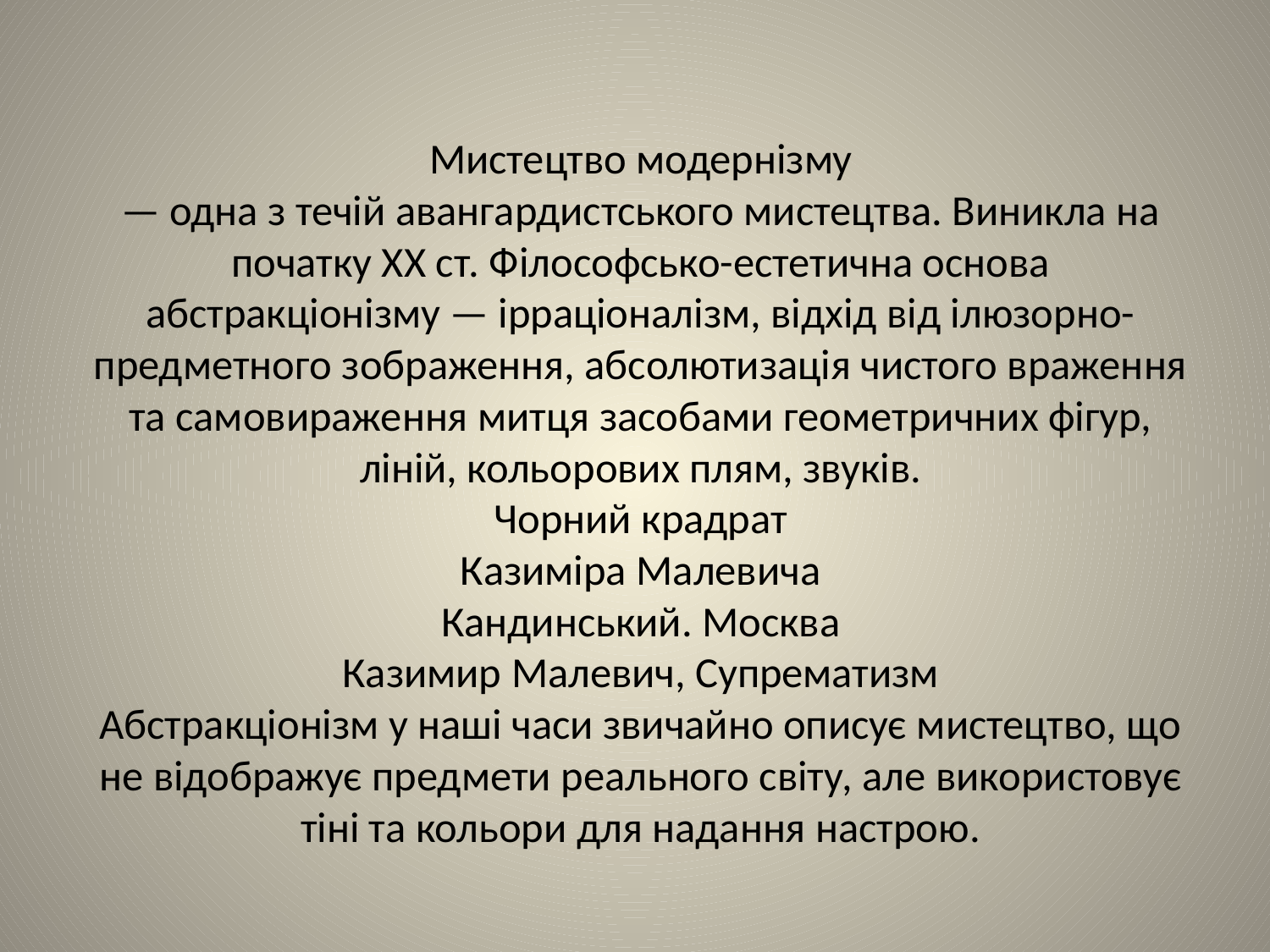

# Мистецтво модернізму — одна з течій авангардистського мистецтва. Виникла на початку ХХ ст. Філософсько-естетична основа абстракціонізму — ірраціоналізм, відхід від ілюзорно-предметного зображення, абсолютизація чистого враження та самовираження митця засобами геометричних фігур, ліній, кольорових плям, звуків. Чорний крадрат Казиміра Малевича Кандинський. Москва Казимир Малевич, Супрематизм Абстракціонізм у наші часи звичайно описує мистецтво, що не відображує предмети реального світу, але використовує тіні та кольори для надання настрою.